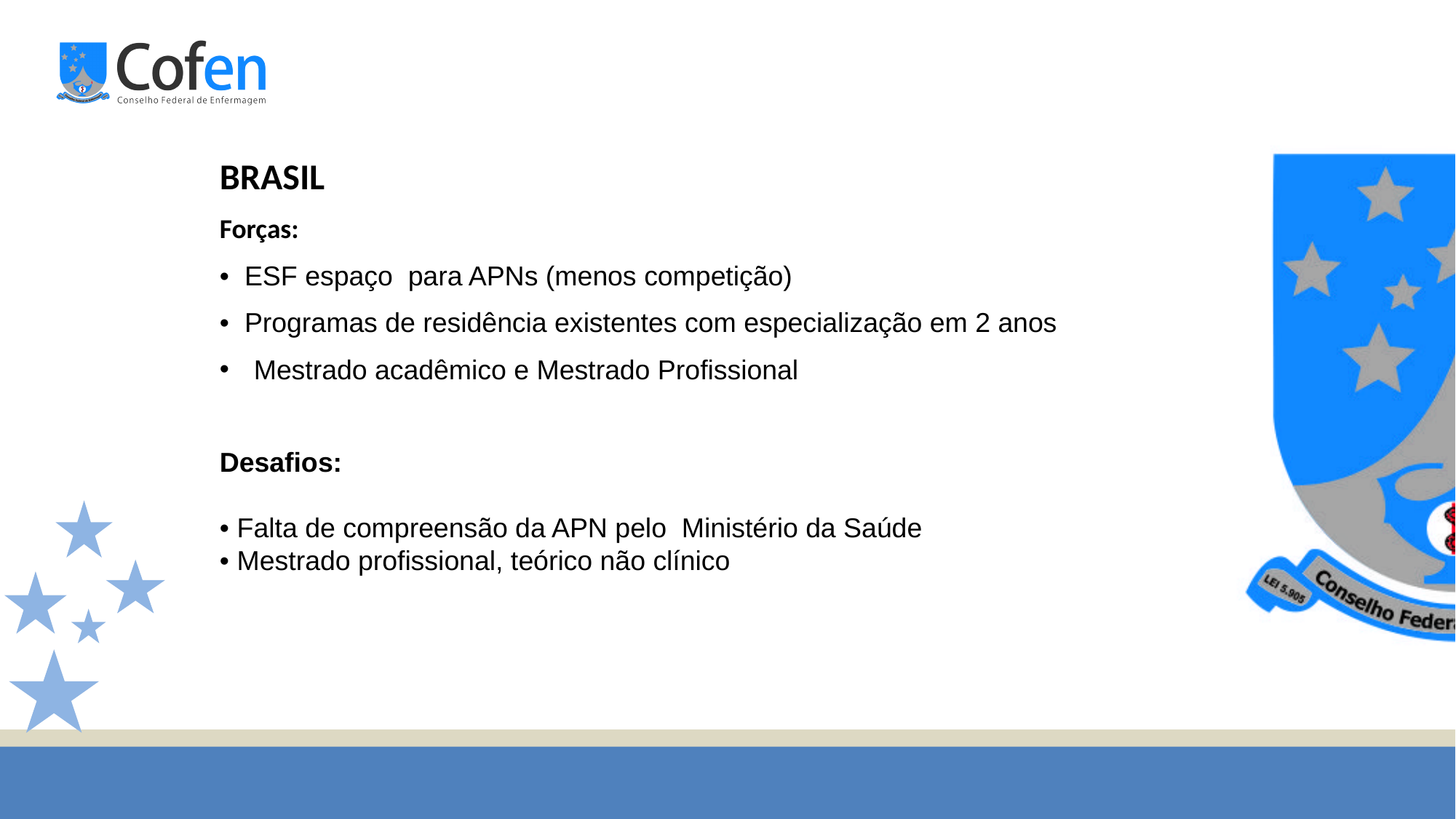

BRASIL
Forças:
•  ESF espaço  para APNs (menos competição)
•  Programas de residência existentes com especialização em 2 anos
Mestrado acadêmico e Mestrado Profissional

Desafios:

• Falta de compreensão da APN pelo  Ministério da Saúde
• Mestrado profissional, teórico não clínico